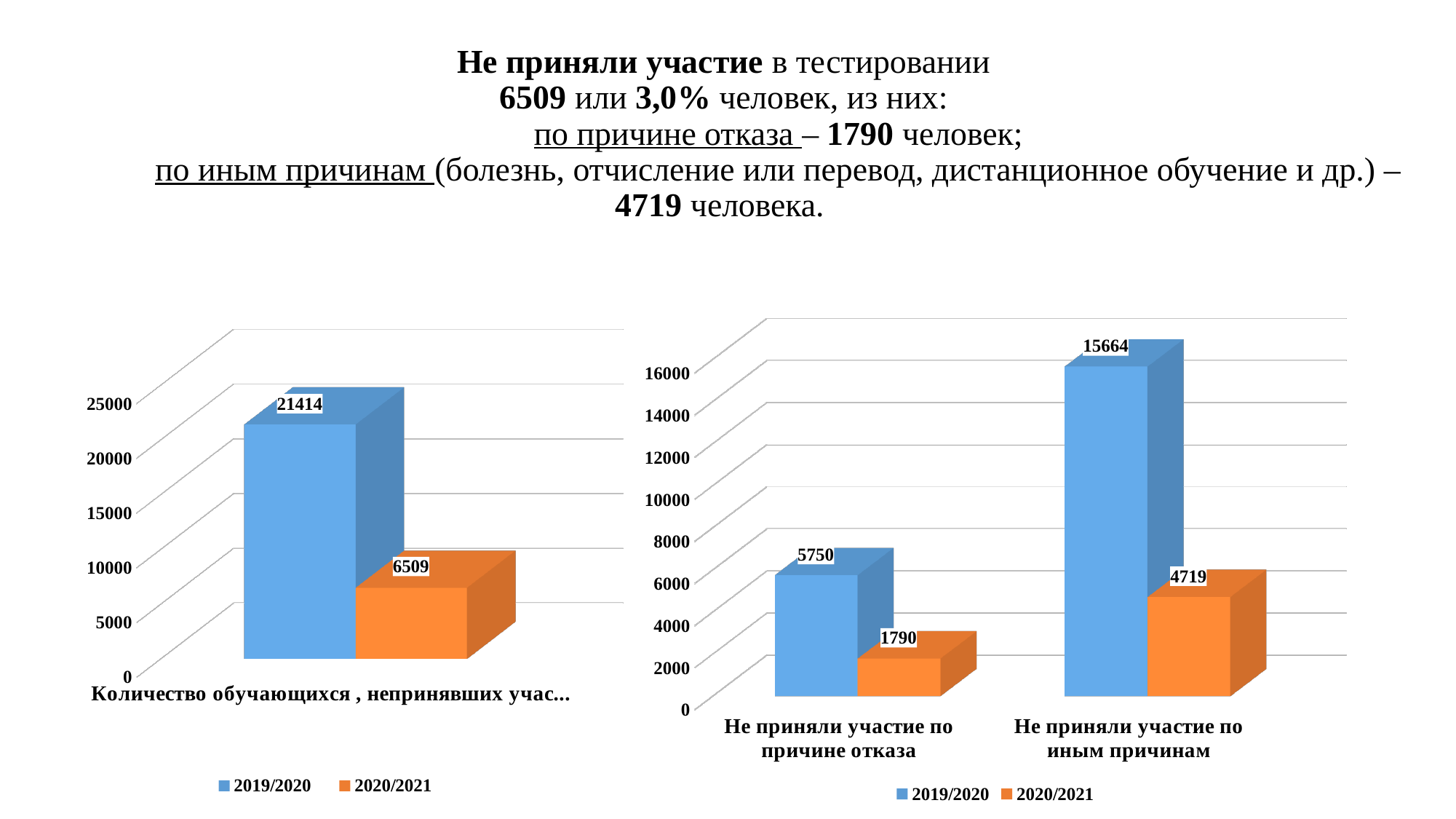

# Не приняли участие в тестировании 6509 или 3,0% человек, из них: по причине отказа – 1790 человек; по иным причинам (болезнь, отчисление или перевод, дистанционное обучение и др.) – 4719 человека.

[unsupported chart]

[unsupported chart]